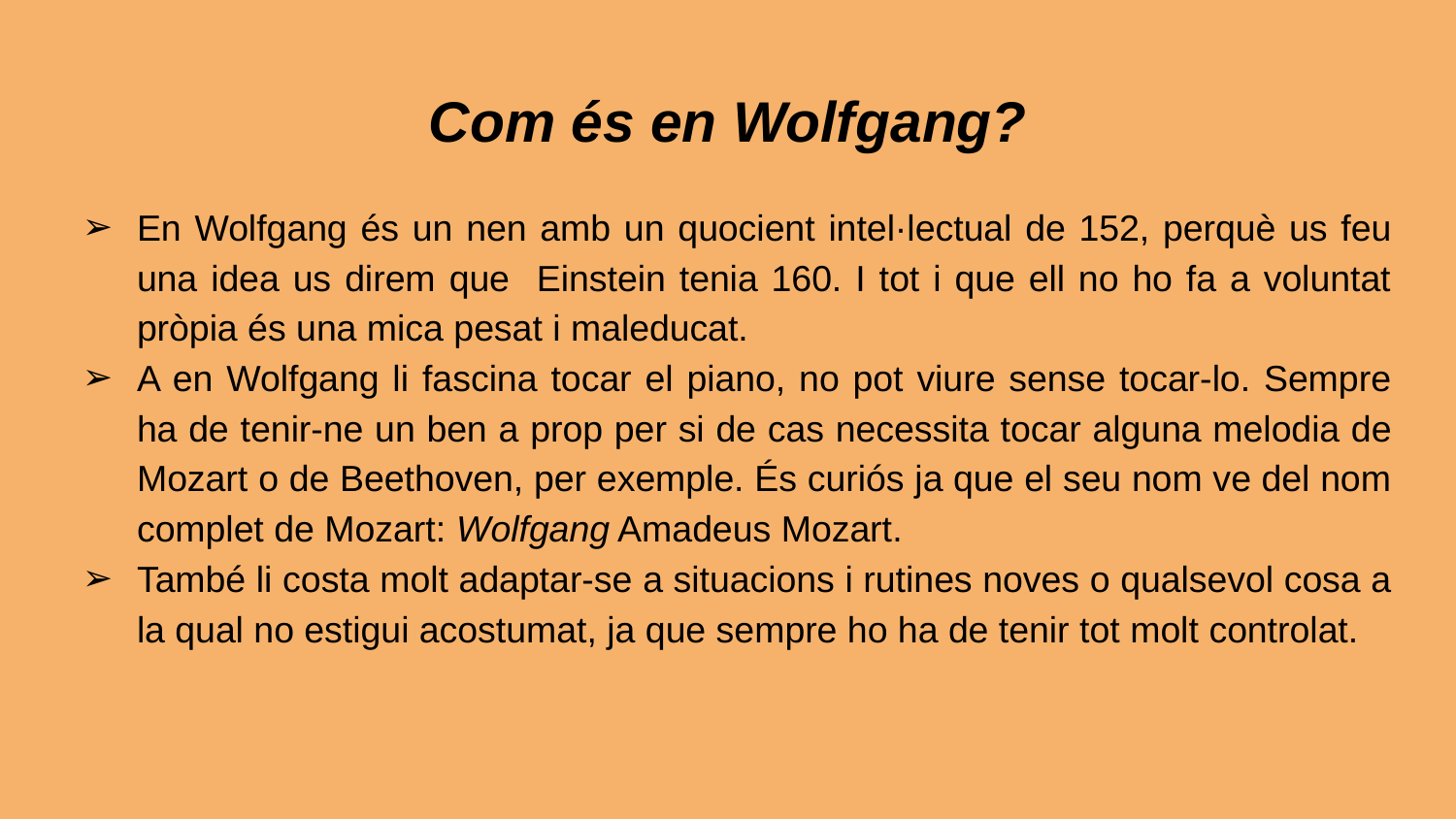

# Com és en Wolfgang?
En Wolfgang és un nen amb un quocient intel·lectual de 152, perquè us feu una idea us direm que  Einstein tenia 160. I tot i que ell no ho fa a voluntat pròpia és una mica pesat i maleducat.
A en Wolfgang li fascina tocar el piano, no pot viure sense tocar-lo. Sempre ha de tenir-ne un ben a prop per si de cas necessita tocar alguna melodia de Mozart o de Beethoven, per exemple. És curiós ja que el seu nom ve del nom complet de Mozart: Wolfgang Amadeus Mozart.
També li costa molt adaptar-se a situacions i rutines noves o qualsevol cosa a la qual no estigui acostumat, ja que sempre ho ha de tenir tot molt controlat.